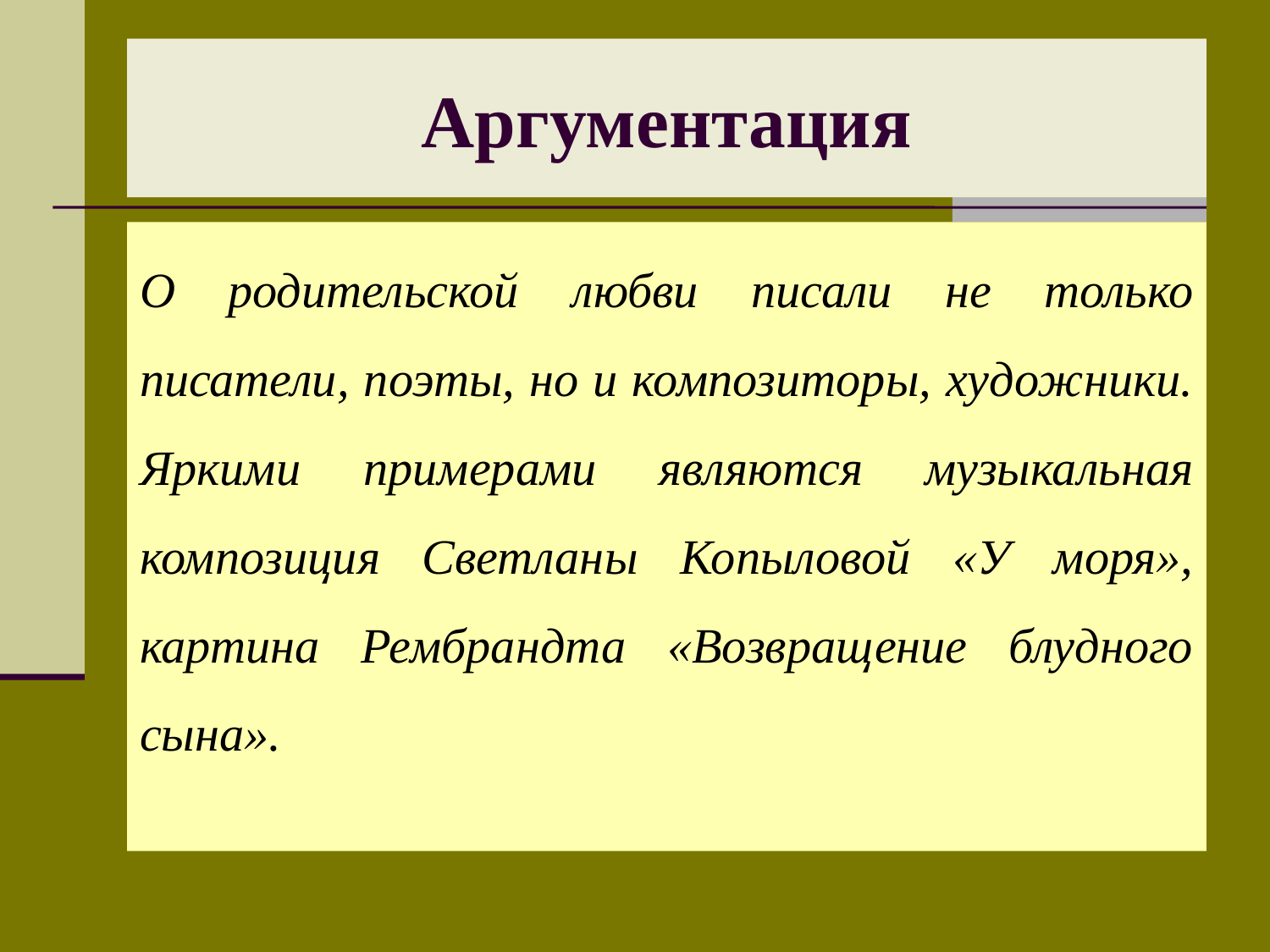

# Аргументация
О родительской любви писали не только писатели, поэты, но и композиторы, художники. Яркими примерами являются музыкальная композиция Светланы Копыловой «У моря», картина Рембрандта «Возвращение блудного сына».